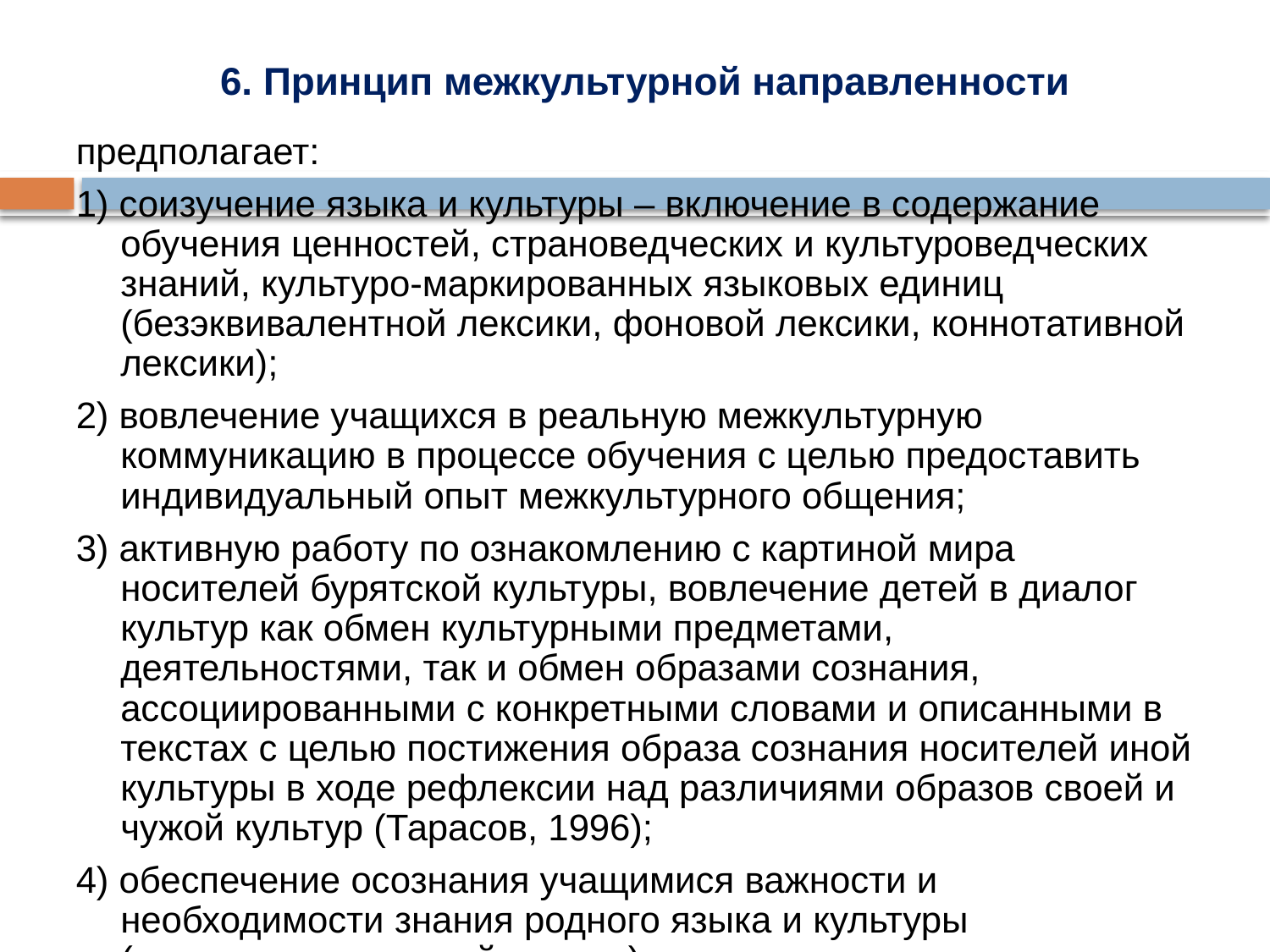

# 6. Принцип межкультурной направленности
предполагает:
1) соизучение языка и культуры – включение в содержание обучения ценностей, страноведческих и культуроведческих знаний, культуро-маркированных языковых единиц (безэквивалентной лексики, фоновой лексики, коннотативной лексики);
2) вовлечение учащихся в реальную межкультурную коммуникацию в процессе обучения с целью предоставить индивидуальный опыт межкультурного общения;
3) активную работу по ознакомлению с картиной мира носителей бурятской культуры, вовлечение детей в диалог культур как обмен культурными предметами, деятельностями, так и обмен образами сознания, ассоциированными с конкретными словами и описанными в текстах с целью постижения образа сознания носителей иной культуры в ходе рефлексии над различиями образов своей и чужой культур (Тарасов, 1996);
4) обеспечение осознания учащимися важности и необходимости знания родного языка и культуры (лингвоэкологический подход).